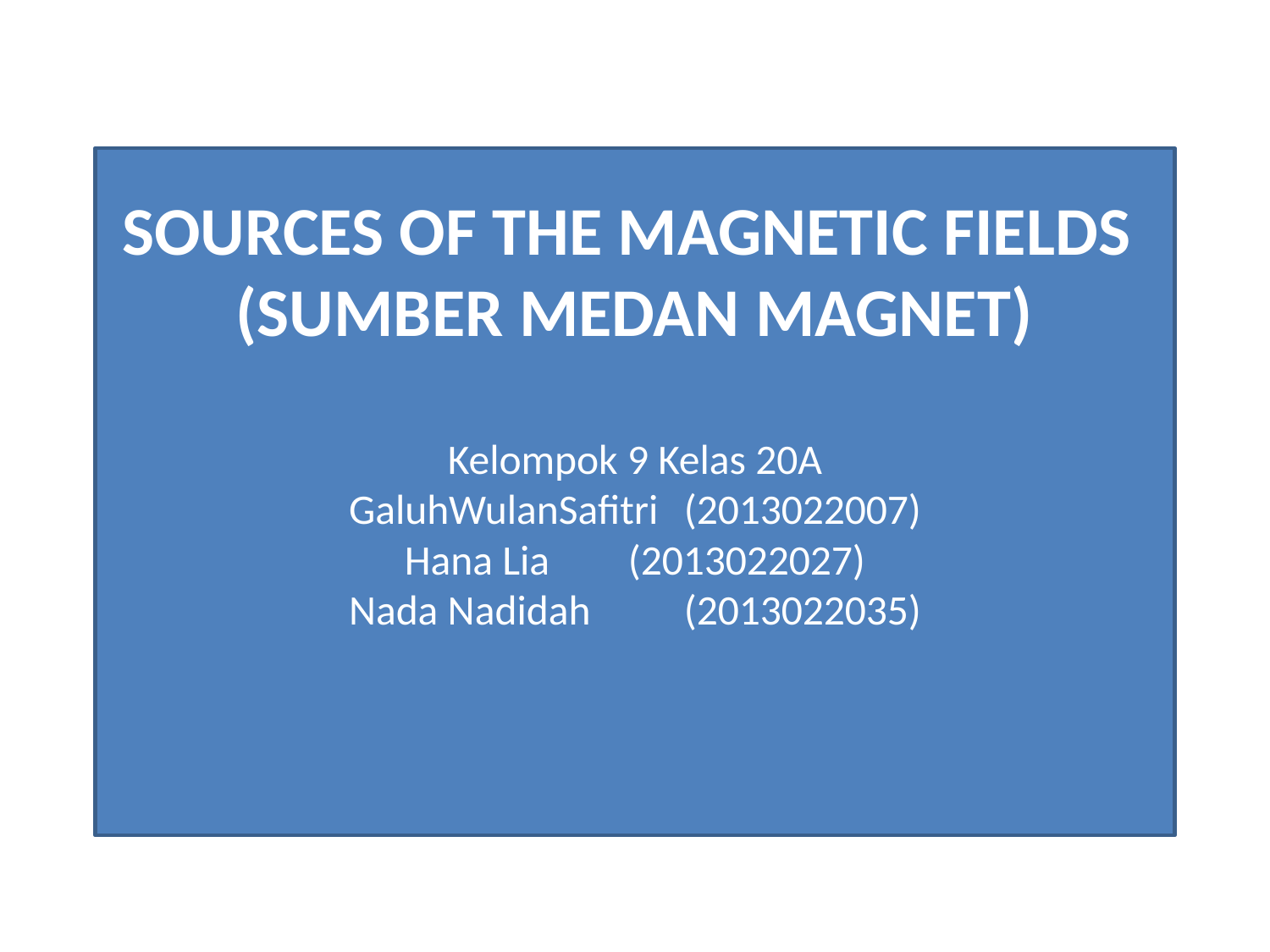

# SOURCES OF THE MAGNETIC FIELDS (SUMBER MEDAN MAGNET) Kelompok 9 Kelas 20A GaluhWulanSafitri			(2013022007) Hana Lia				(2013022027) Nada Nadidah				(2013022035)